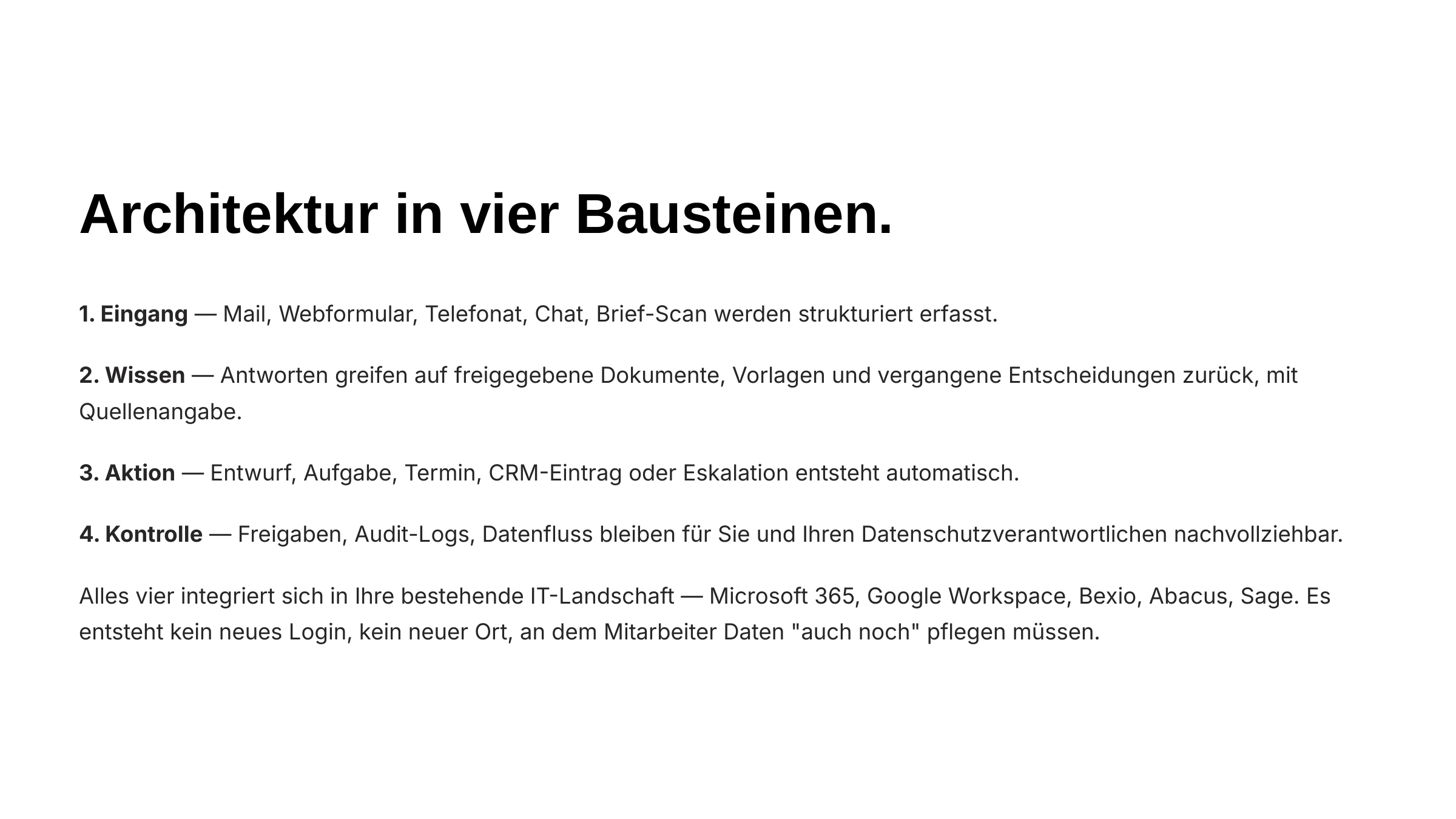

Architektur in vier Bausteinen.
1. Eingang — Mail, Webformular, Telefonat, Chat, Brief-Scan werden strukturiert erfasst.
2. Wissen — Antworten greifen auf freigegebene Dokumente, Vorlagen und vergangene Entscheidungen zurück, mit Quellenangabe.
3. Aktion — Entwurf, Aufgabe, Termin, CRM-Eintrag oder Eskalation entsteht automatisch.
4. Kontrolle — Freigaben, Audit-Logs, Datenfluss bleiben für Sie und Ihren Datenschutzverantwortlichen nachvollziehbar.
Alles vier integriert sich in Ihre bestehende IT-Landschaft — Microsoft 365, Google Workspace, Bexio, Abacus, Sage. Es entsteht kein neues Login, kein neuer Ort, an dem Mitarbeiter Daten "auch noch" pflegen müssen.